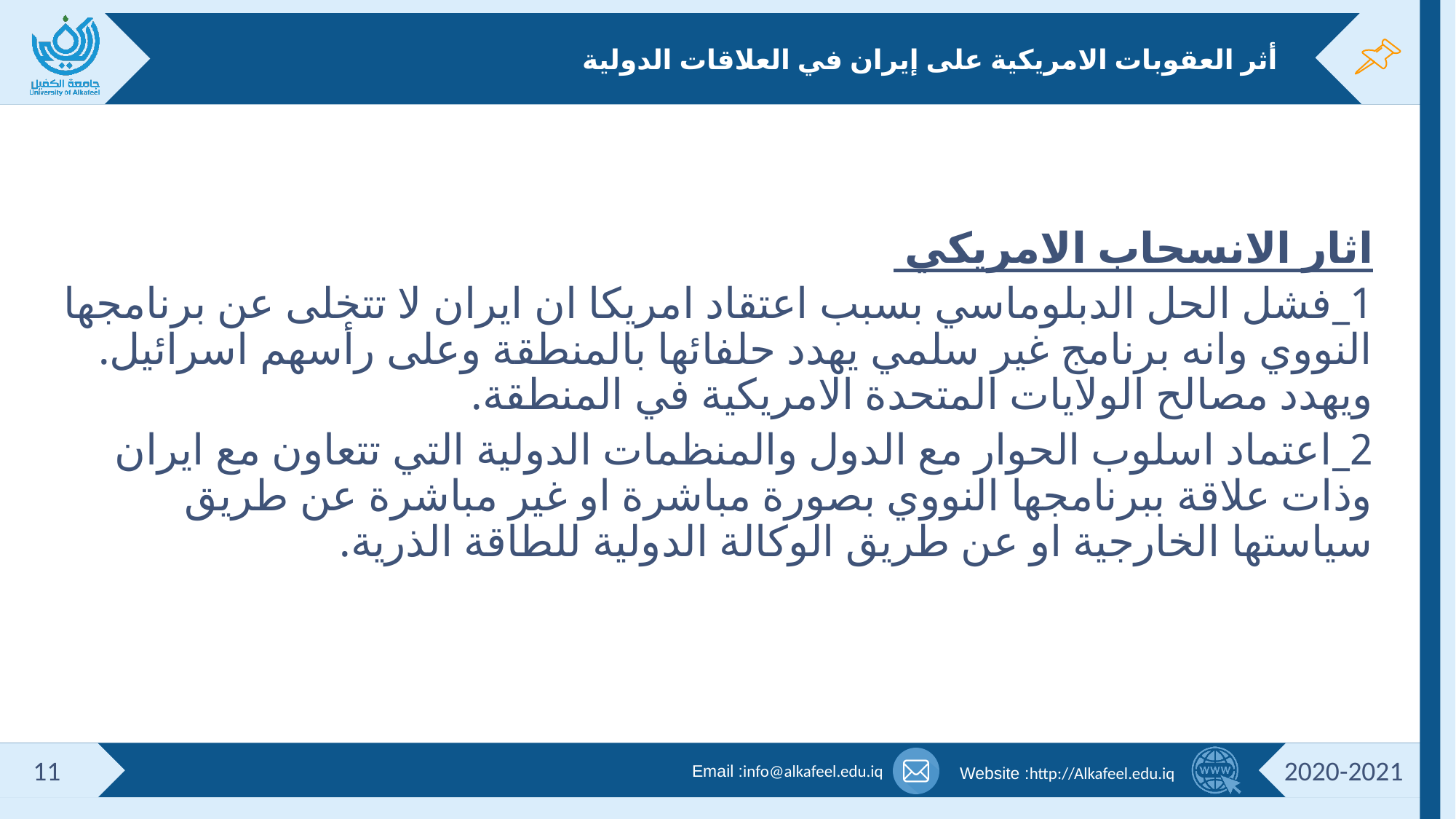

# أثر العقوبات الامريكية على إيران في العلاقات الدولية
اثار الانسحاب الامريكي
1_فشل الحل الدبلوماسي بسبب اعتقاد امريكا ان ايران لا تتخلى عن برنامجها النووي وانه برنامج غير سلمي يهدد حلفائها بالمنطقة وعلى رأسهم اسرائيل. ويهدد مصالح الولايات المتحدة الامريكية في المنطقة.
2_اعتماد اسلوب الحوار مع الدول والمنظمات الدولية التي تتعاون مع ايران وذات علاقة ببرنامجها النووي بصورة مباشرة او غير مباشرة عن طريق سياستها الخارجية او عن طريق الوكالة الدولية للطاقة الذرية.

11
2020-2021